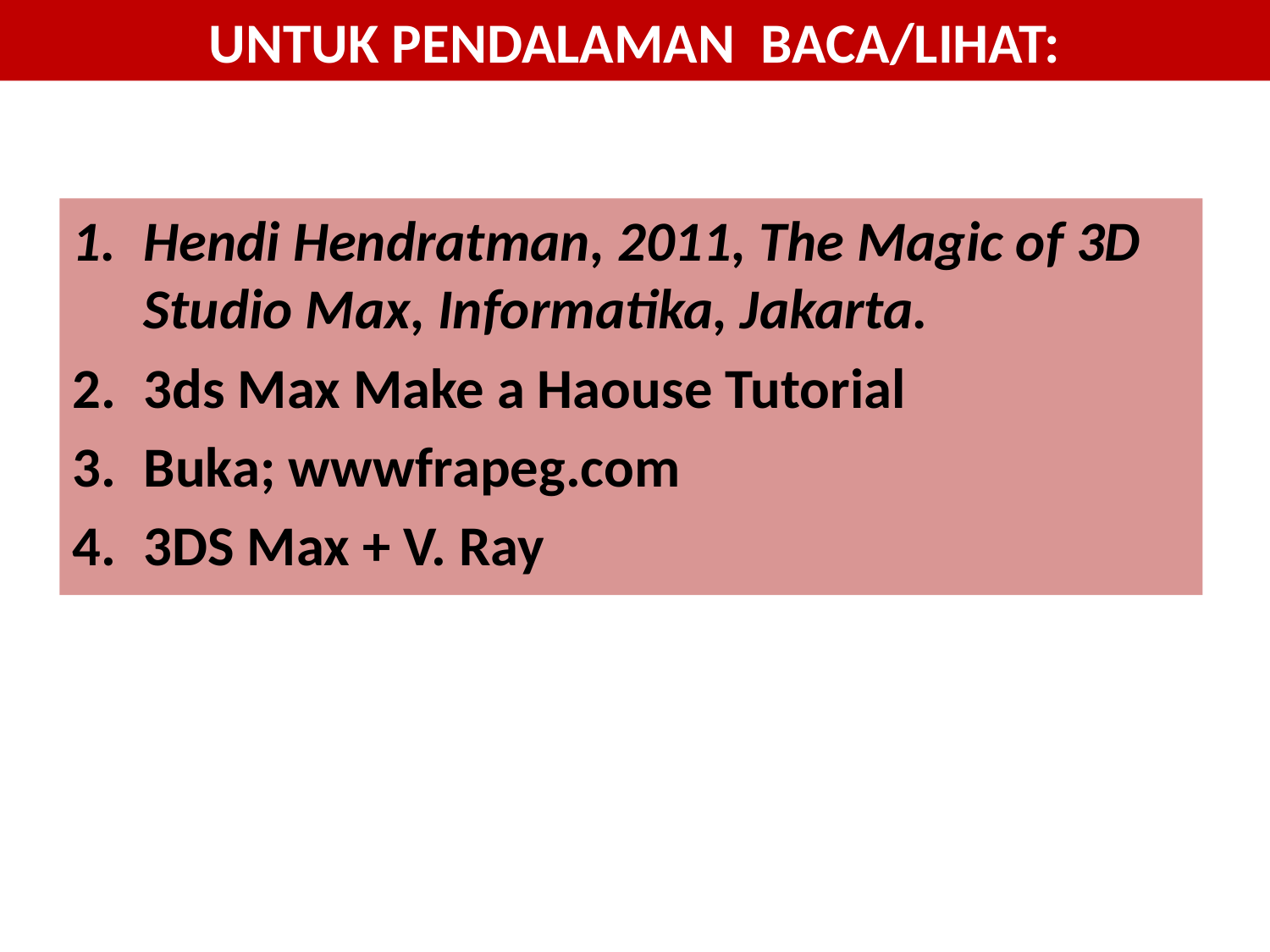

# UNTUK PENDALAMAN  BACA/LIHAT:
Hendi Hendratman, 2011, The Magic of 3D Studio Max, Informatika, Jakarta.
3ds Max Make a Haouse Tutorial
Buka; wwwfrapeg.com
3DS Max + V. Ray